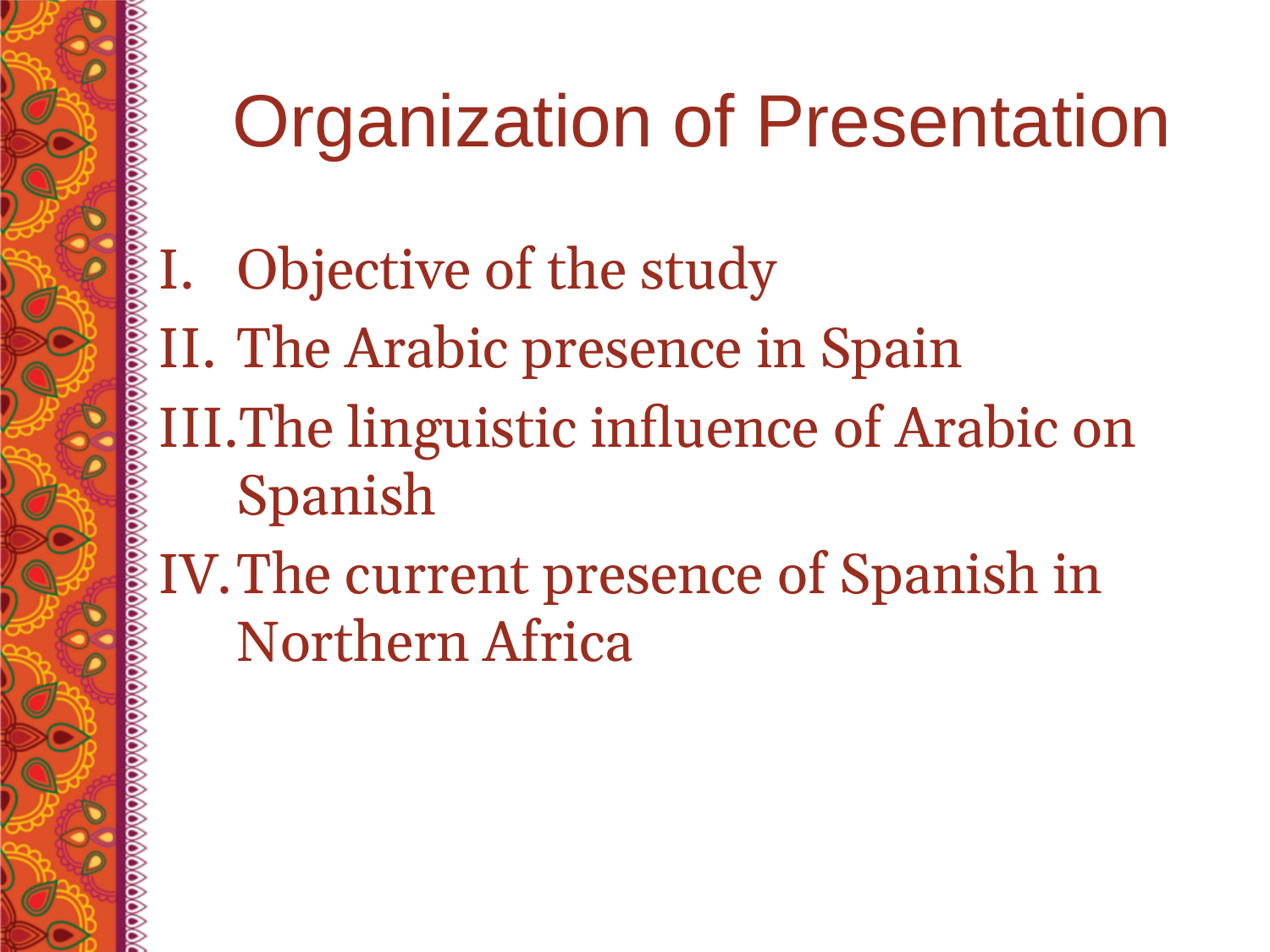

# Organization of Presentation
Objective of the study
The Arabic presence in Spain
The linguistic influence of Arabic on Spanish
The current presence of Spanish in Northern Africa